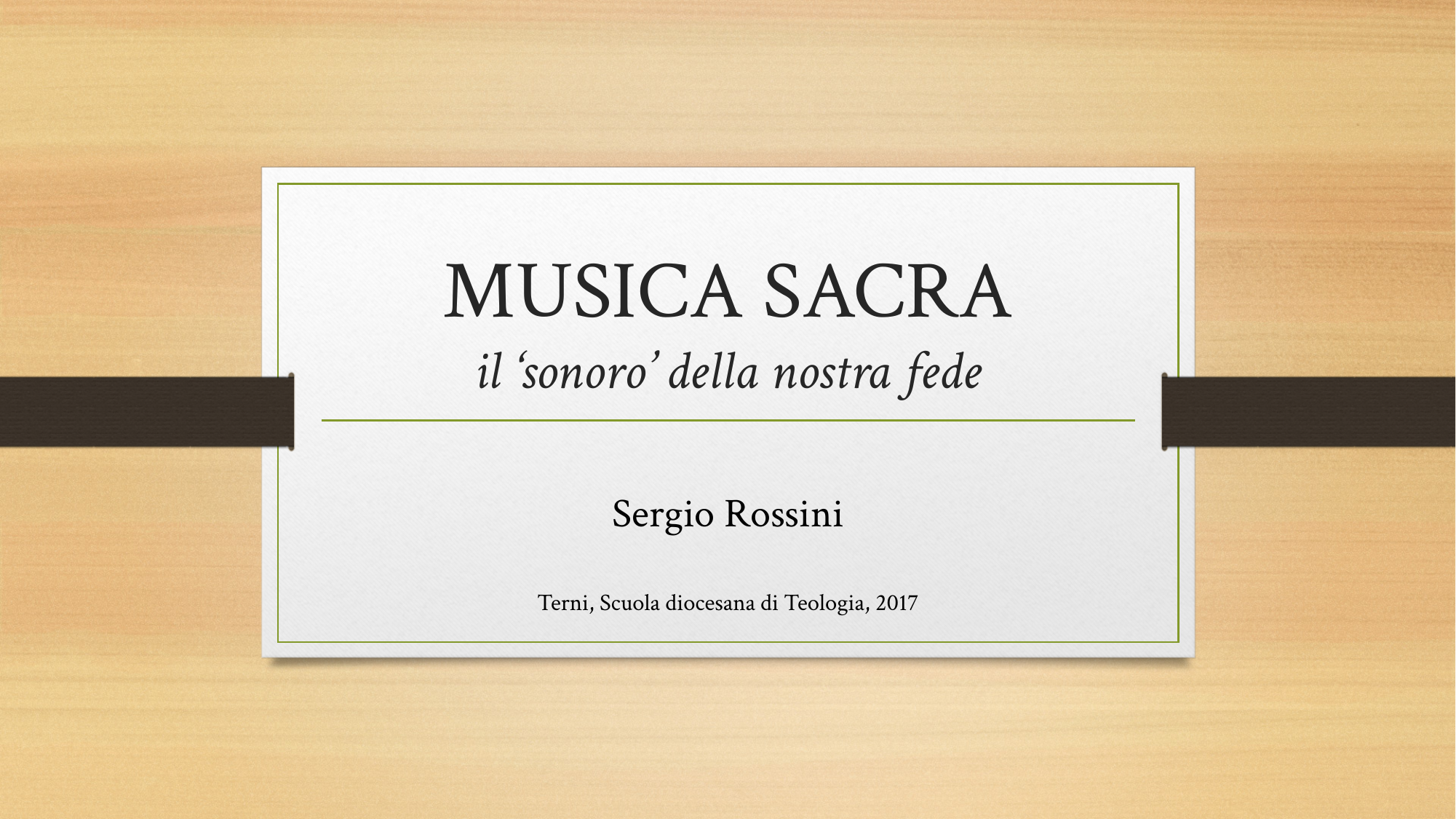

# MUSICA SACRA il ‘sonoro’ della nostra fede

Sergio Rossini

Terni, Scuola diocesana di Teologia, 2017